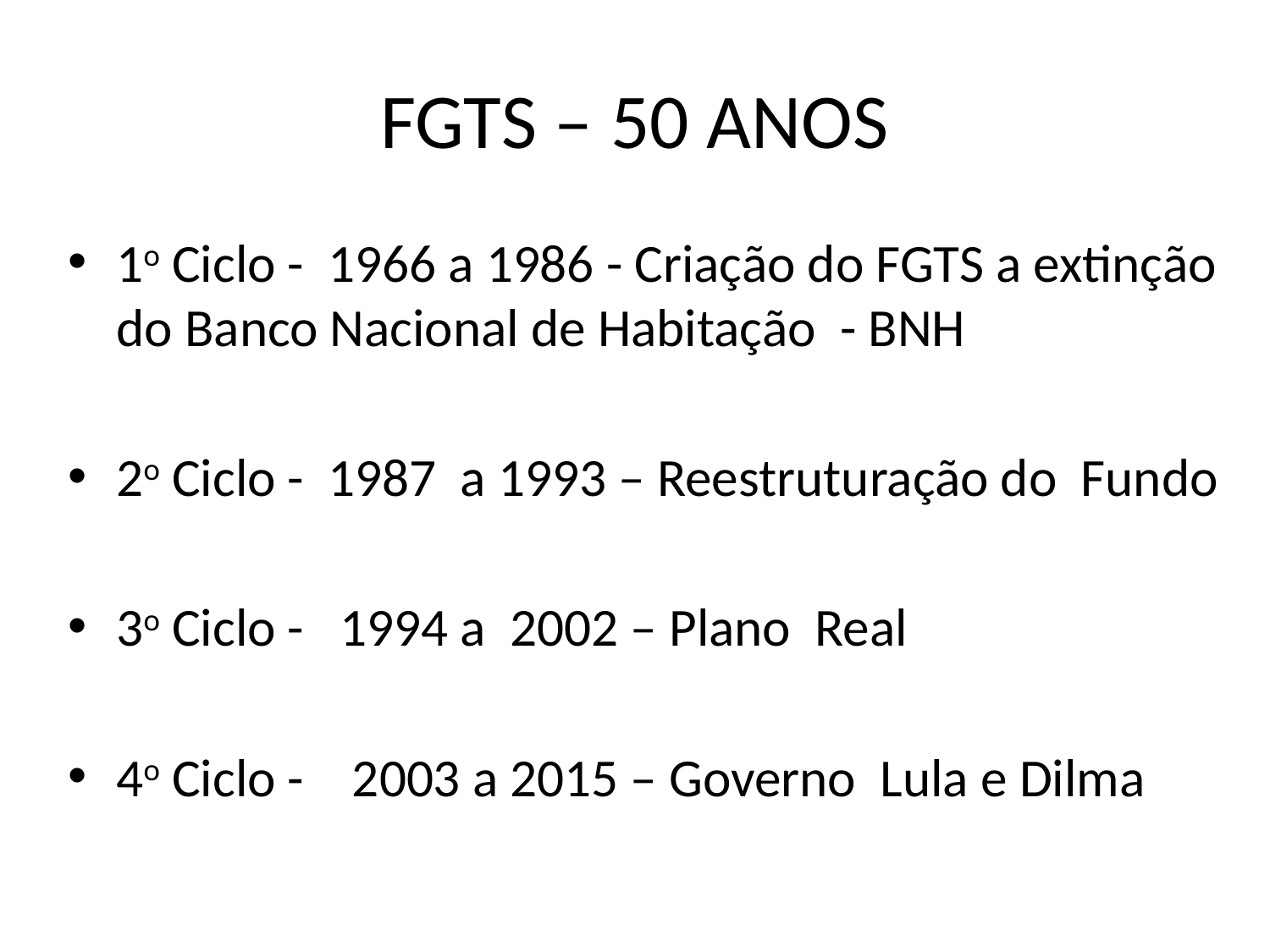

# FGTS – 50 ANOS
1o Ciclo -  1966 a 1986 - Criação do FGTS a extinção do Banco Nacional de Habitação  - BNH

2o Ciclo -  1987  a 1993 – Reestruturação do  Fundo

3o Ciclo -   1994 a  2002 – Plano  Real

4o Ciclo -    2003 a 2015 – Governo  Lula e Dilma